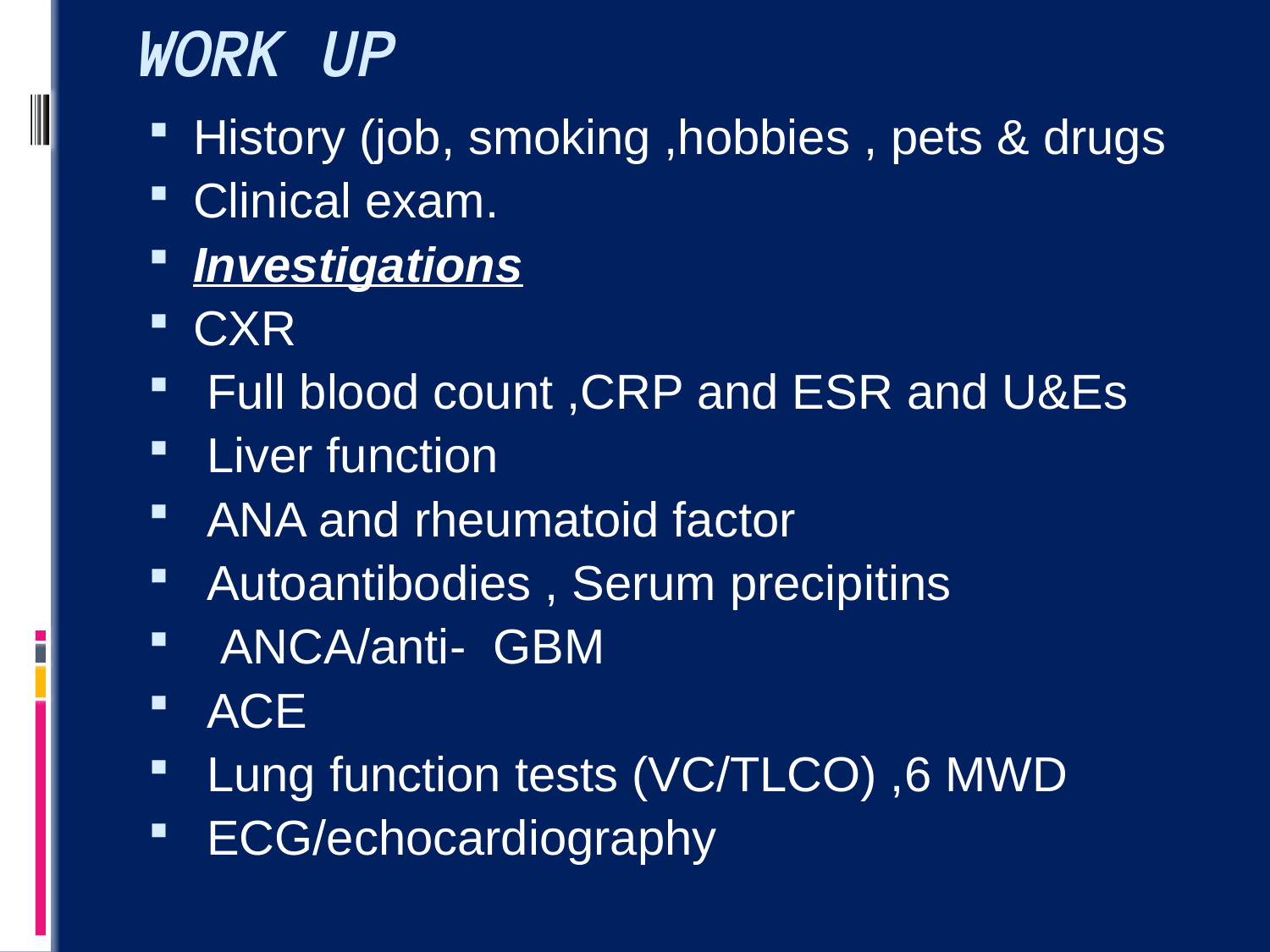

# WORK UP
History (job, smoking ,hobbies , pets & drugs
Clinical exam.
Investigations
CXR
 Full blood count ,CRP and ESR and U&Es
 Liver function
 ANA and rheumatoid factor
 Autoantibodies , Serum precipitins
  ANCA/anti-  GBM
 ACE
 Lung function tests (VC/TLCO) ,6 MWD
 ECG/echocardiography